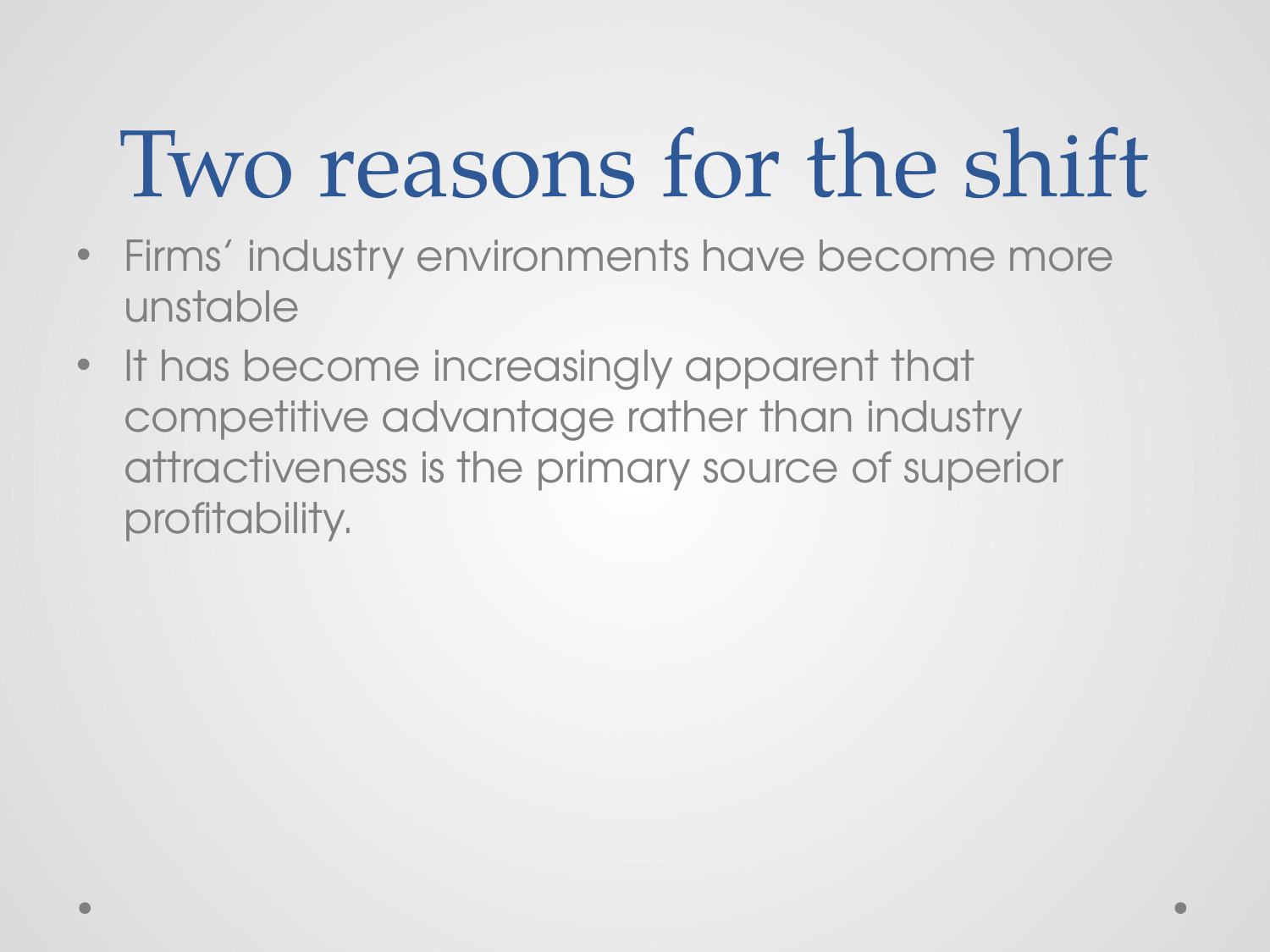

# Two reasons for the shift
Firms’ industry environments have become more unstable
It has become increasingly apparent that competitive advantage rather than industry attractiveness is the primary source of superior profitability.